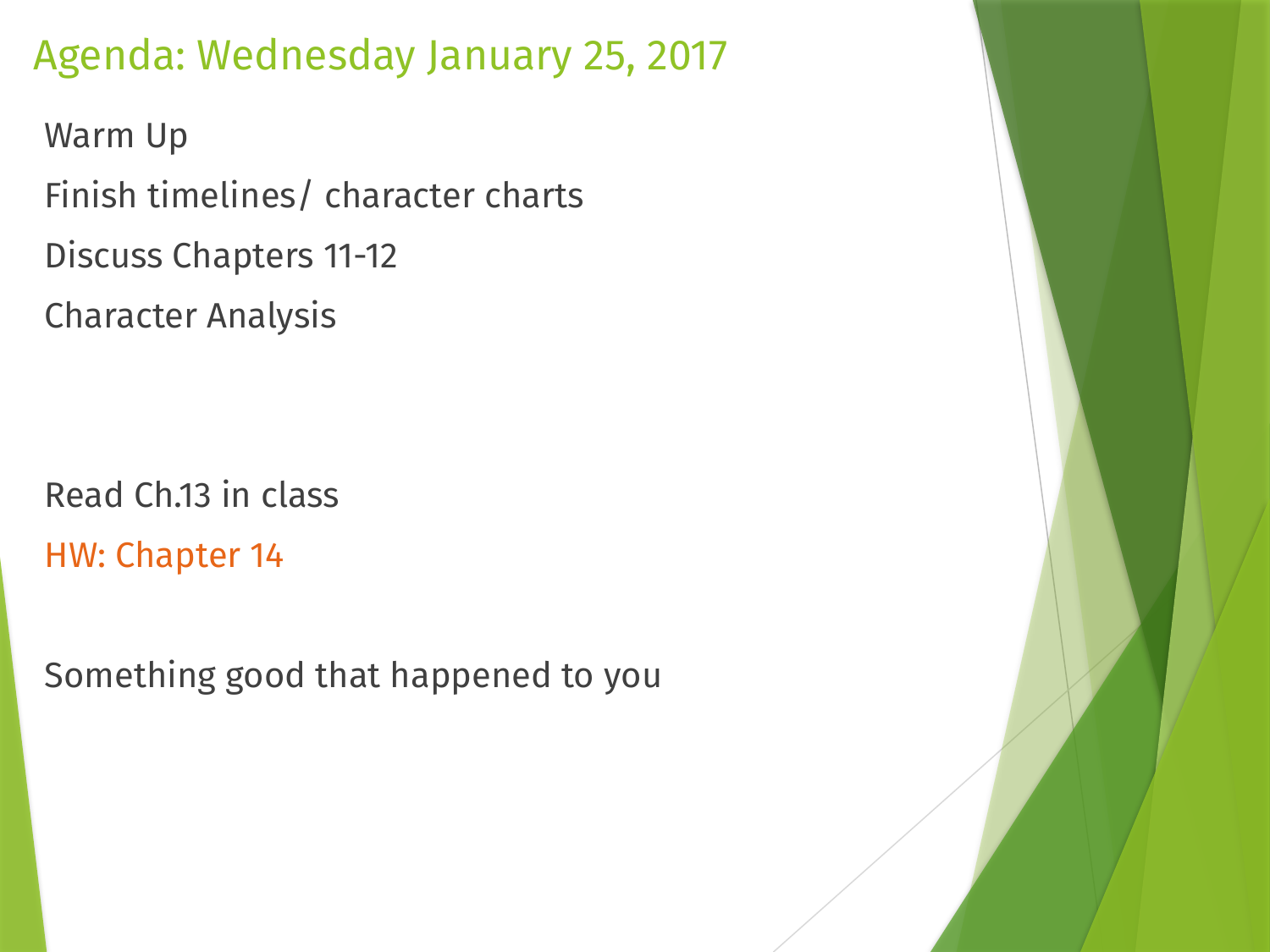

# Agenda: Wednesday January 25, 2017
Warm Up
Finish timelines/ character charts
Discuss Chapters 11-12
Character Analysis

Read Ch.13 in class
HW: Chapter 14

Something good that happened to you